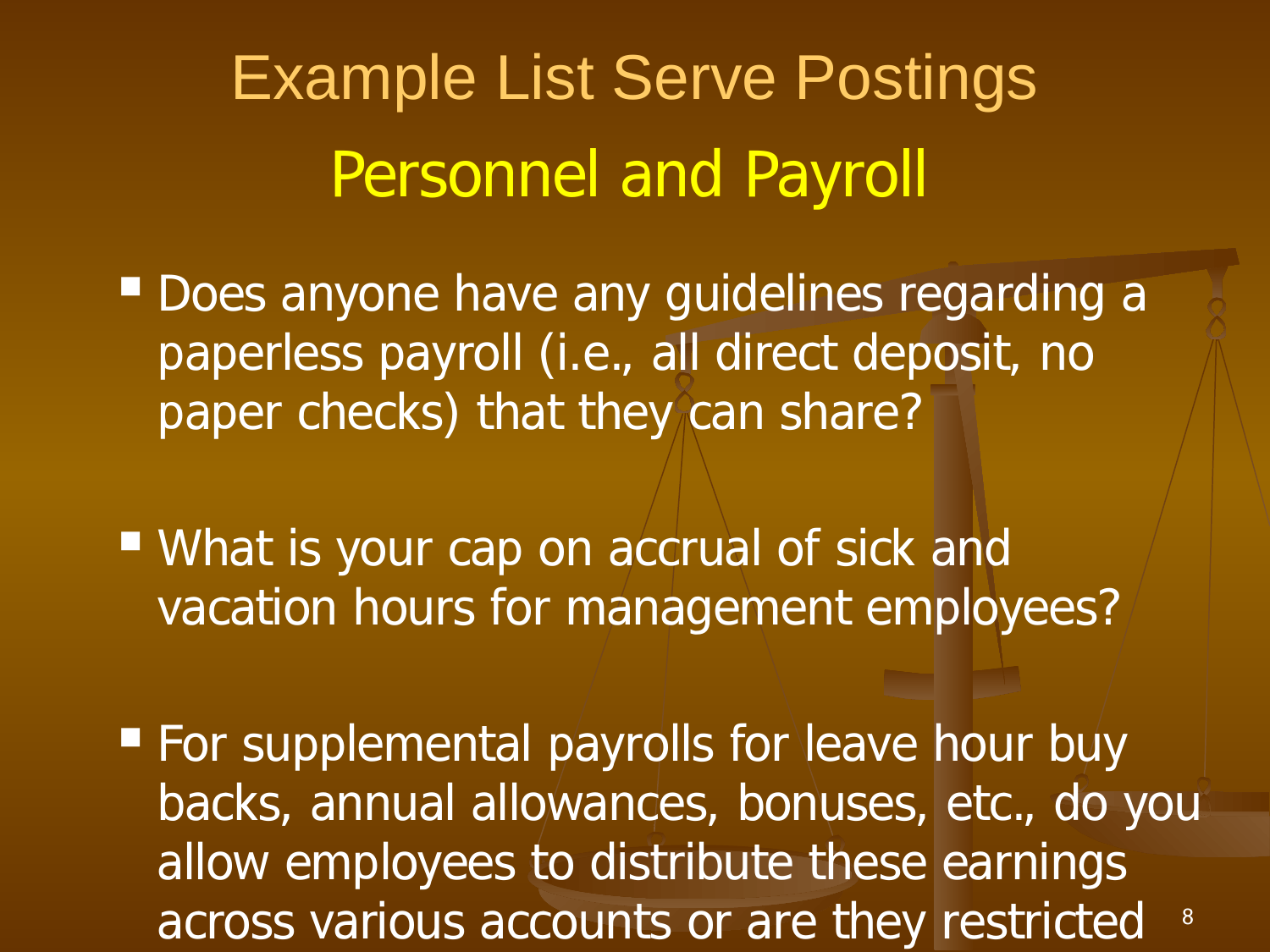

# Example List Serve Postings
Personnel and Payroll

Does anyone have any guidelines regarding a paperless payroll (i.e., all direct deposit, no paper checks) that they can share?

What is your cap on accrual of sick and vacation hours for management employees?

For supplemental payrolls for leave hour buy backs, annual allowances, bonuses, etc., do you allow employees to distribute these earnings across various accounts or are they restricted to one account?
8